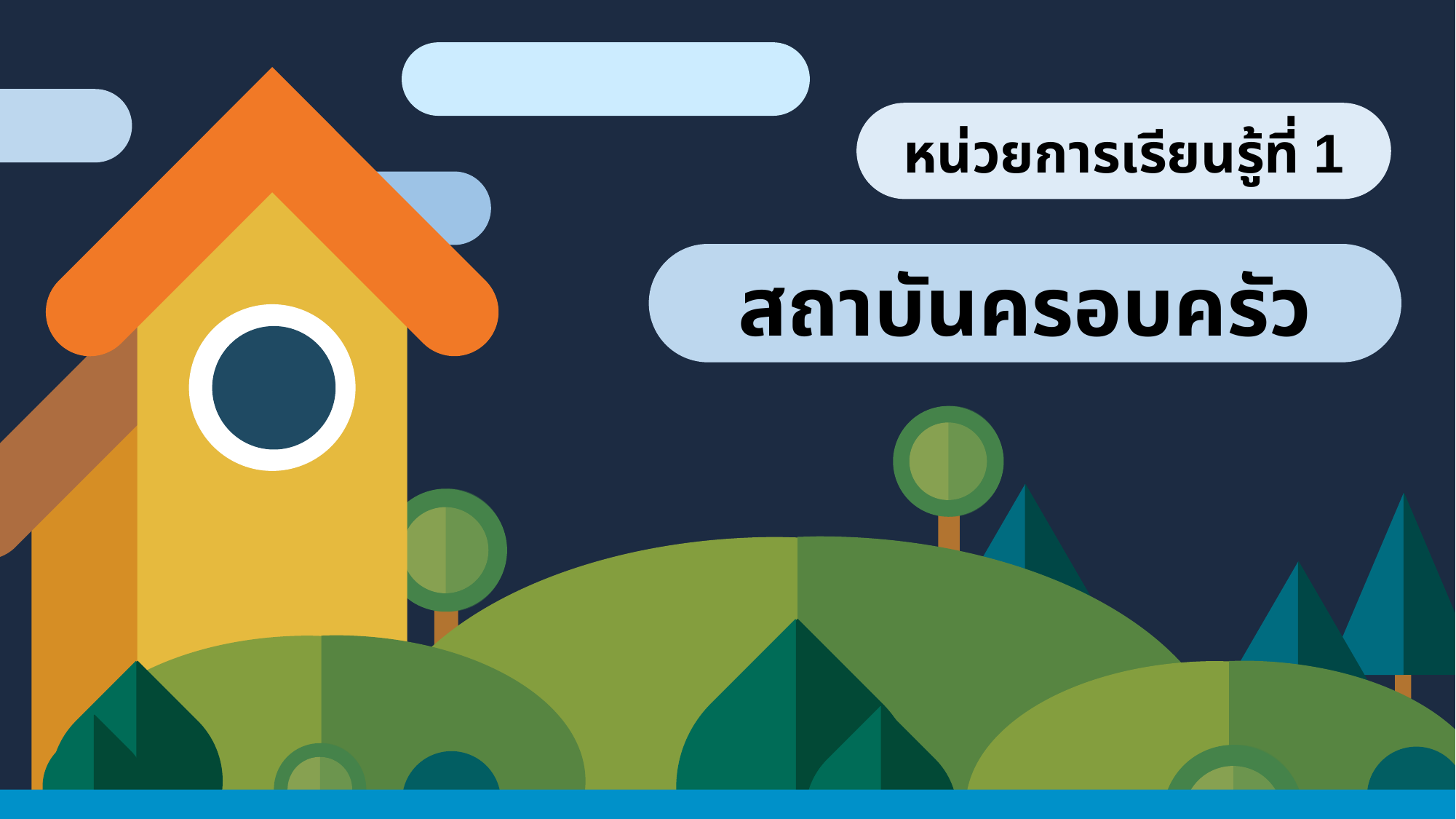

หน่วยการเรียนรู้ที่ 1

สถาบันครอบครัว